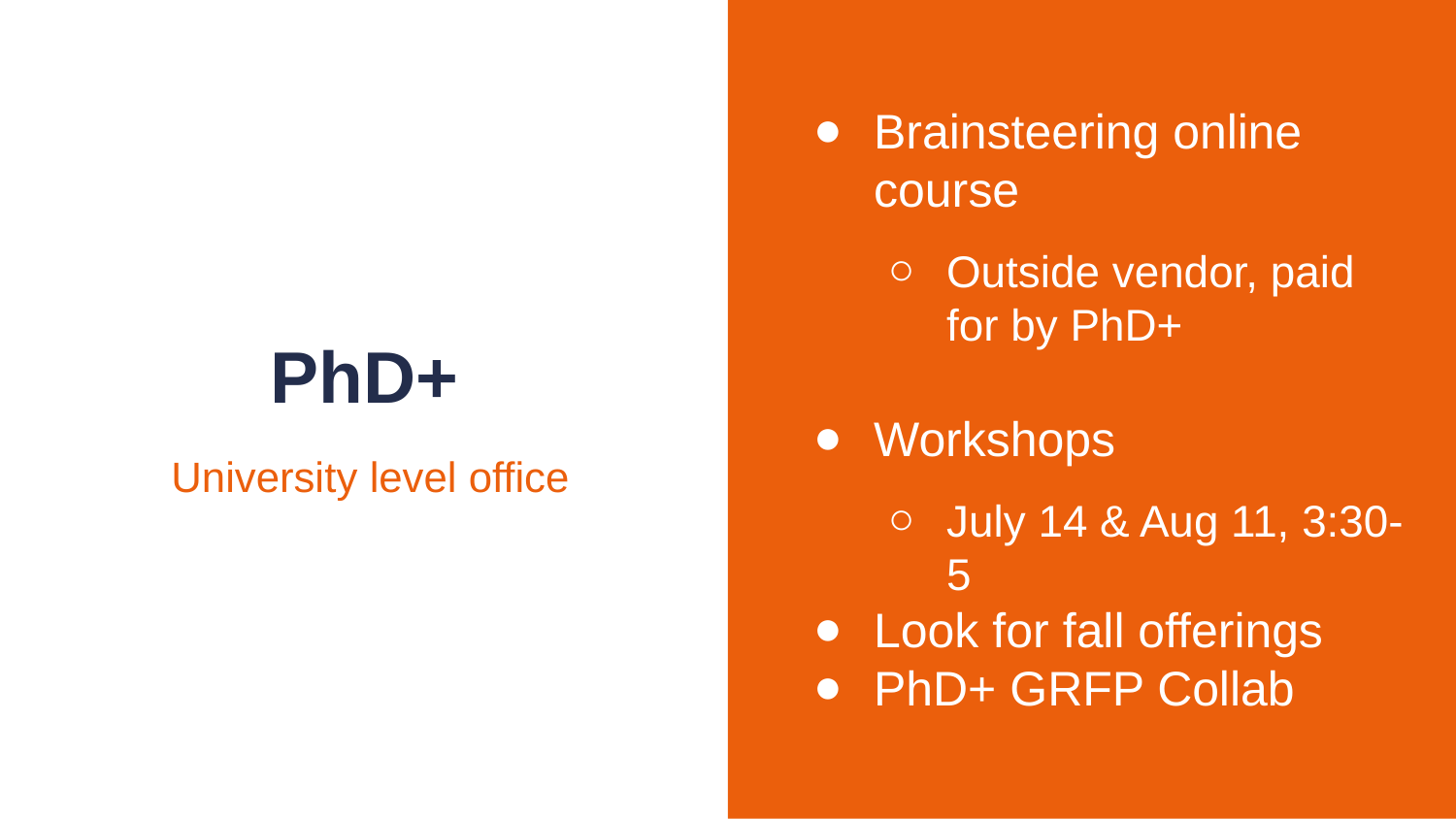

Brainsteering online course
Outside vendor, paid for by PhD+

Workshops
July 14 & Aug 11, 3:30-5
Look for fall offerings
PhD+ GRFP Collab
# PhD+
University level office